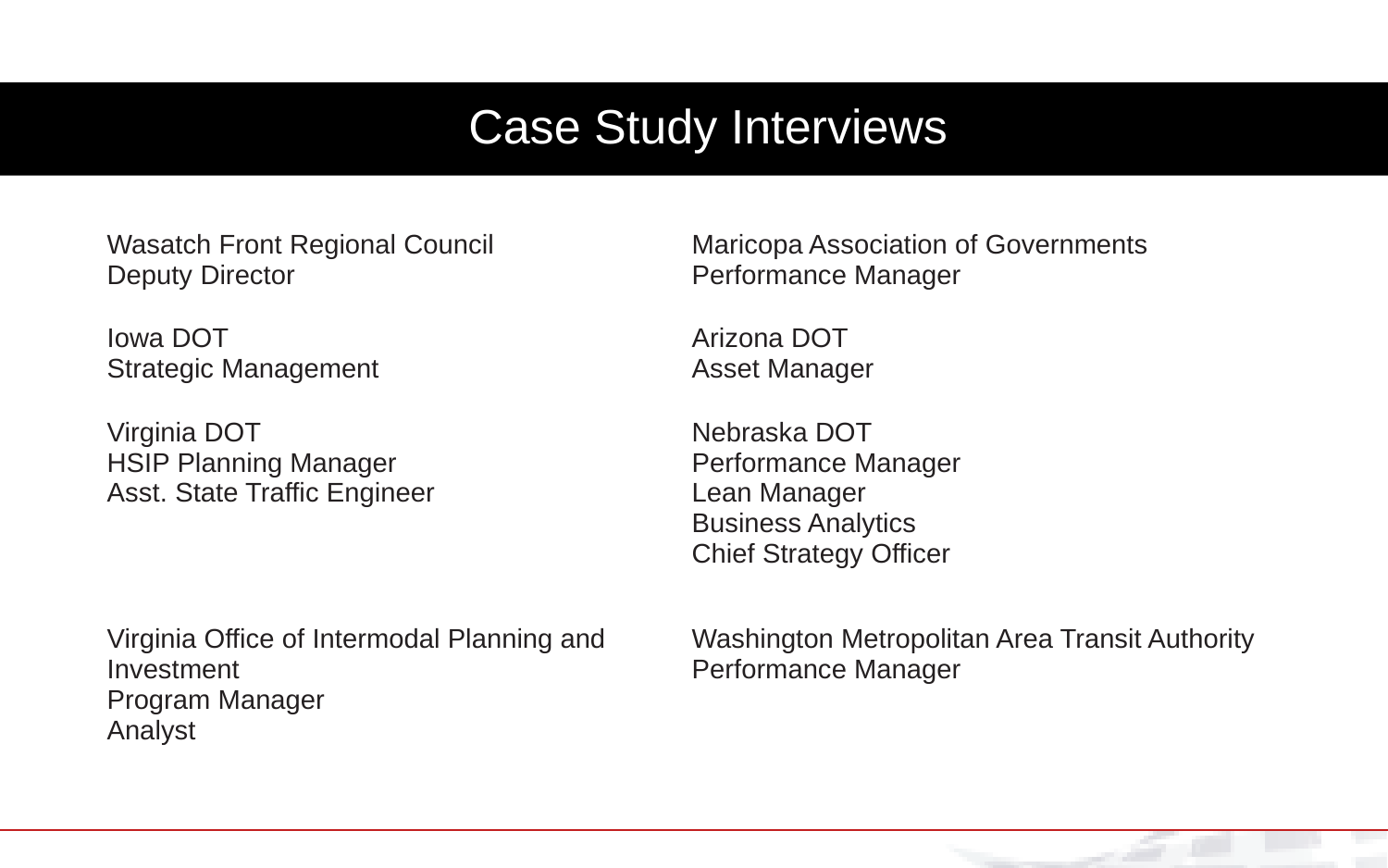

# Case Study Interviews

| Wasatch Front Regional Council Deputy Director | Maricopa Association of Governments Performance Manager |
| --- | --- |
| Iowa DOT Strategic Management | Arizona DOT Asset Manager |
| Virginia DOT HSIP Planning Manager Asst. State Traffic Engineer | Nebraska DOT Performance Manager Lean Manager Business Analytics Chief Strategy Officer |
| Virginia Office of Intermodal Planning and Investment Program Manager Analyst | Washington Metropolitan Area Transit Authority Performance Manager |